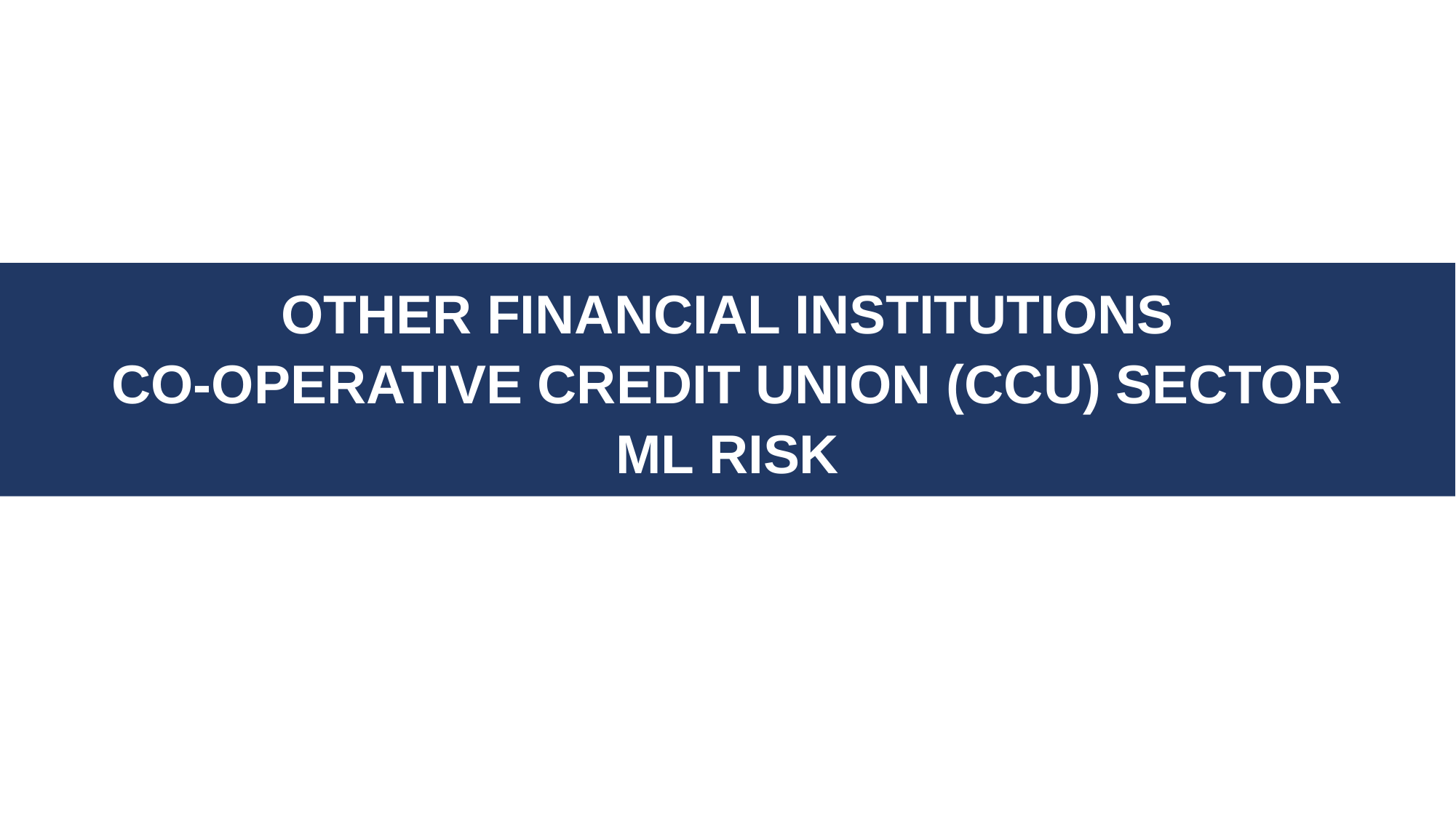

# OTHER FINANCIAL INSTITUTIONS CO-OPERATIVE CREDIT UNION (CCU) SECTOR ML RISK